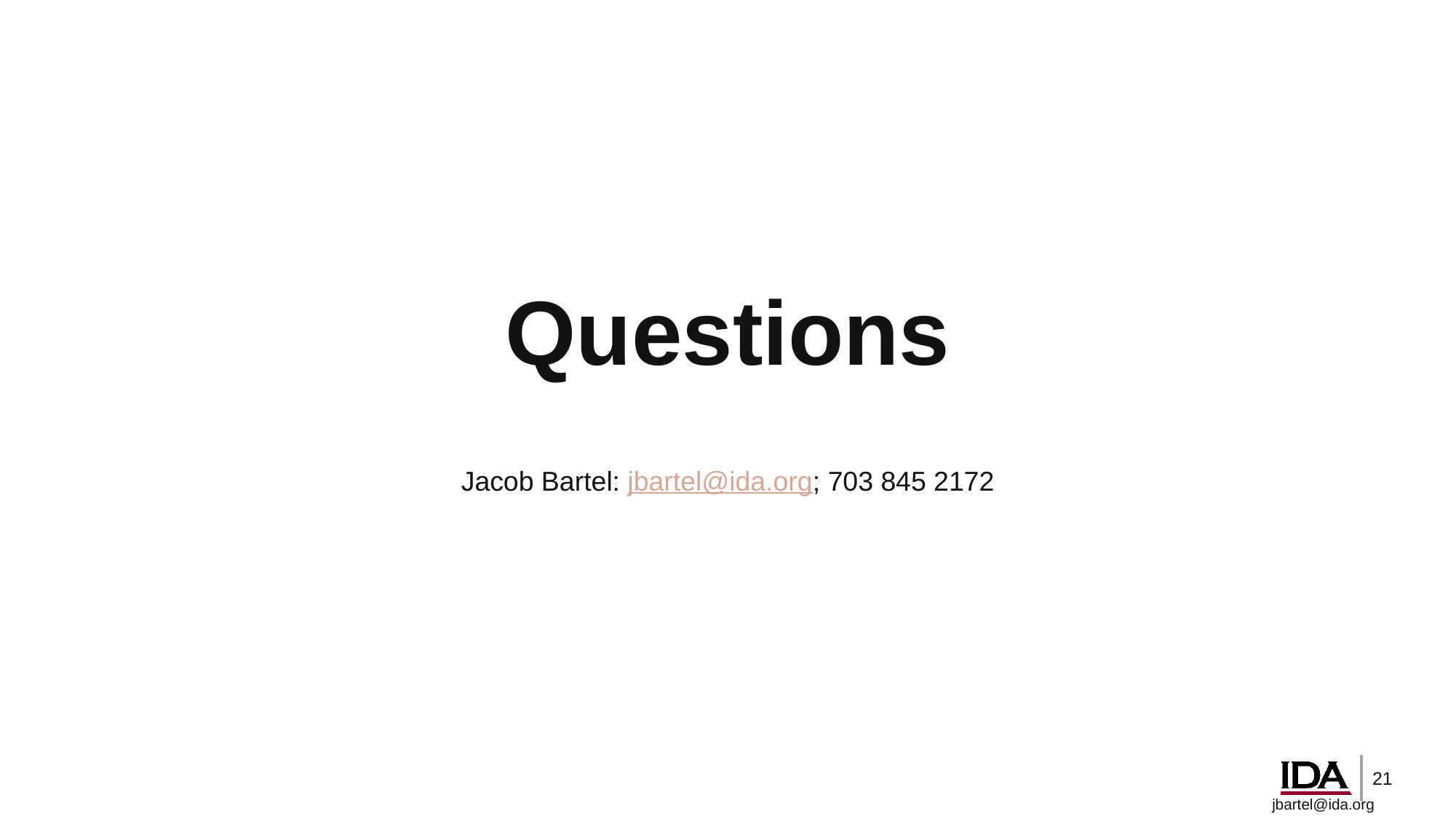

Questions
Jacob Bartel: jbartel@ida.org; 703 845 2172
jbartel@ida.org